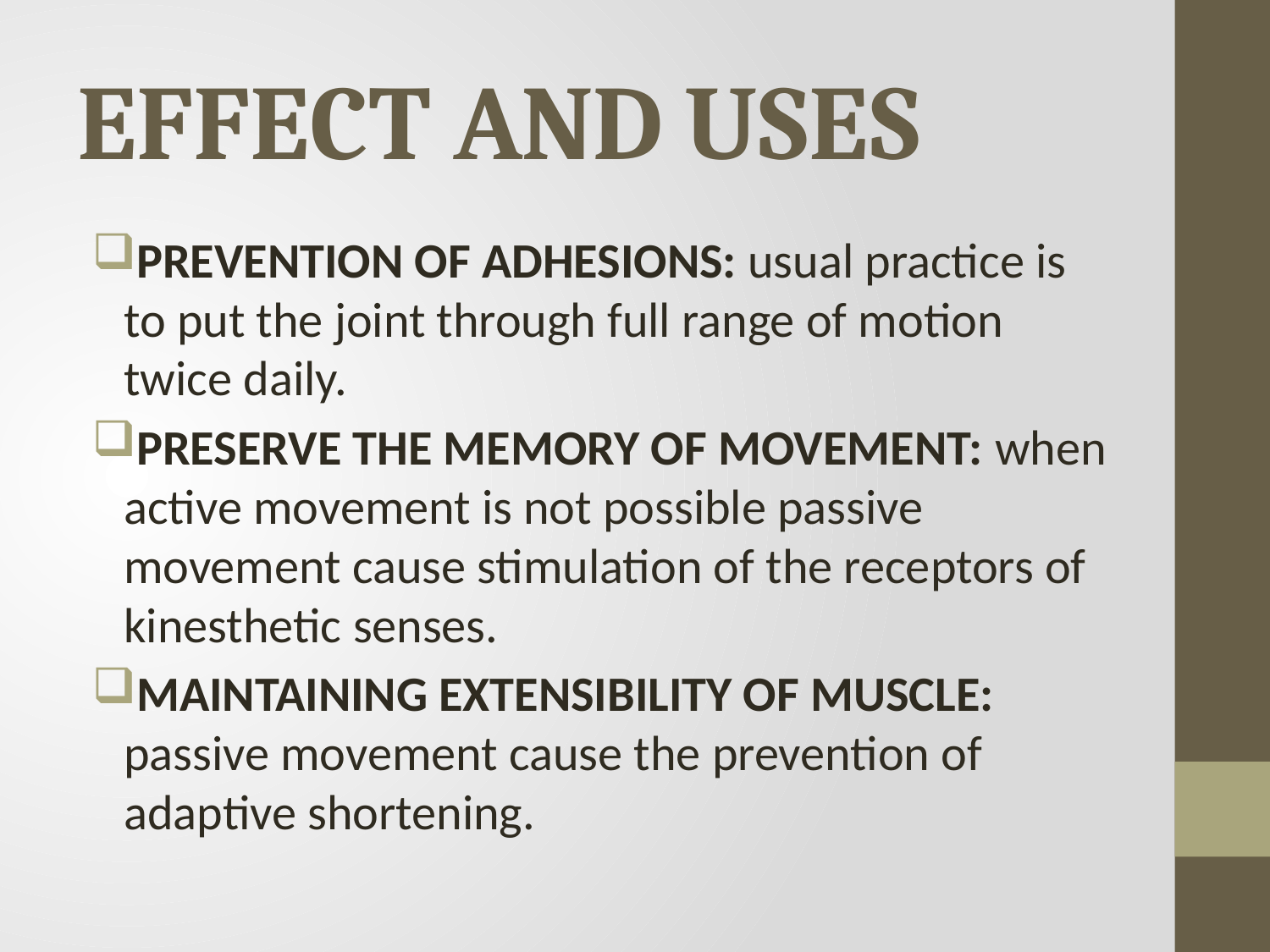

# EFFECT AND USES
PREVENTION OF ADHESIONS: usual practice is to put the joint through full range of motion twice daily.
PRESERVE THE MEMORY OF MOVEMENT: when active movement is not possible passive movement cause stimulation of the receptors of kinesthetic senses.
MAINTAINING EXTENSIBILITY OF MUSCLE: passive movement cause the prevention of adaptive shortening.